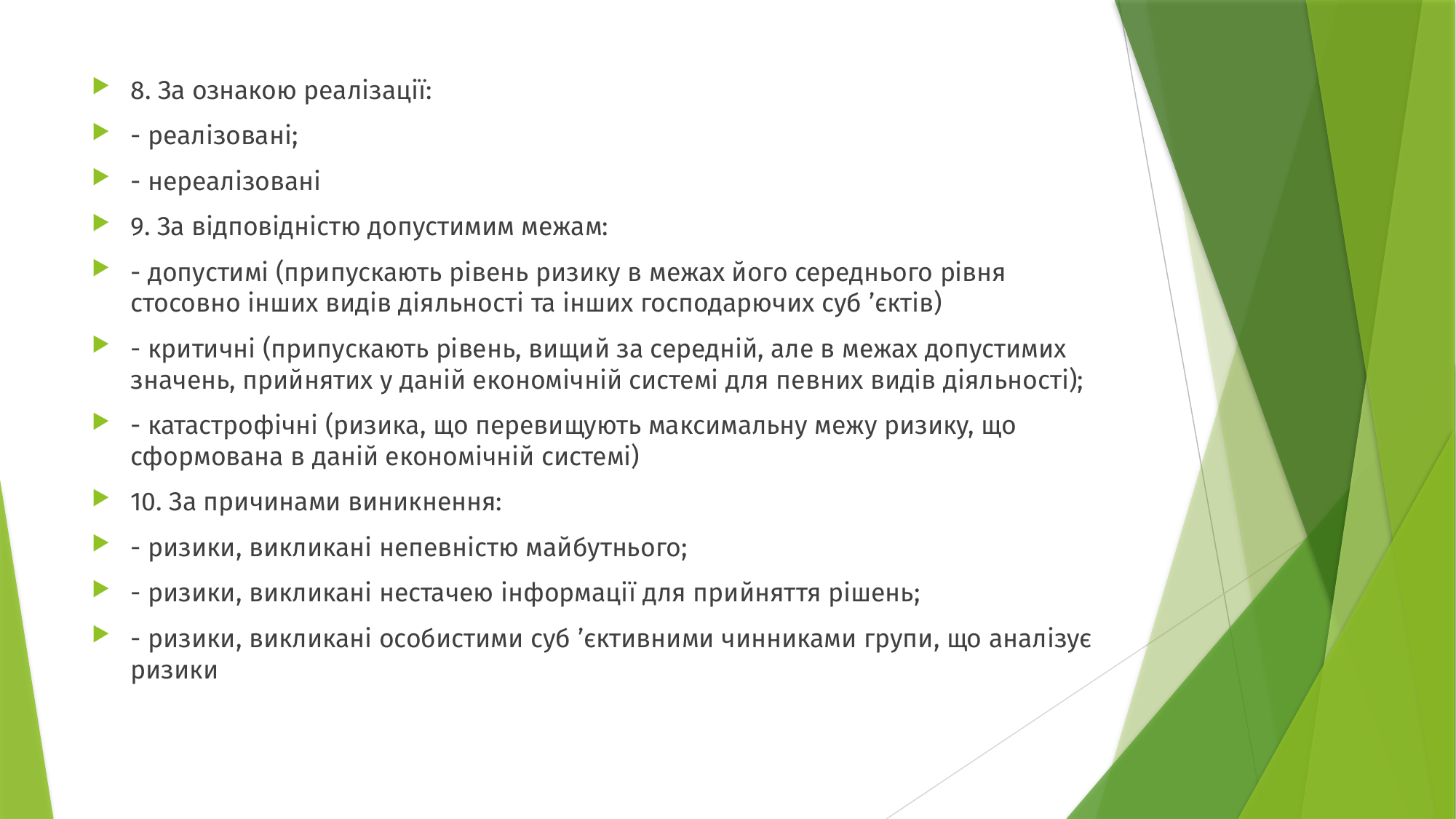

8. За ознакою реалізації:
- реалізовані;
- нереалізовані
9. За відповідністю допустимим межам:
- допустимі (припускають рівень ризику в межах його середнього рівня стосовно інших видів діяльності та інших господарючих суб ’єктів)
- критичні (припускають рівень, вищий за середній, але в межах допустимих значень, прийнятих у даній економічній системі для певних видів діяльності);
- катастрофічні (ризика, що перевищують максимальну межу ризику, що сформована в даній економічній системі)
10. За причинами виникнення:
- ризики, викликані непевністю майбутнього;
- ризики, викликані нестачею інформації для прийняття рішень;
- ризики, викликані особистими суб ’єктивними чинниками групи, що аналізує ризики